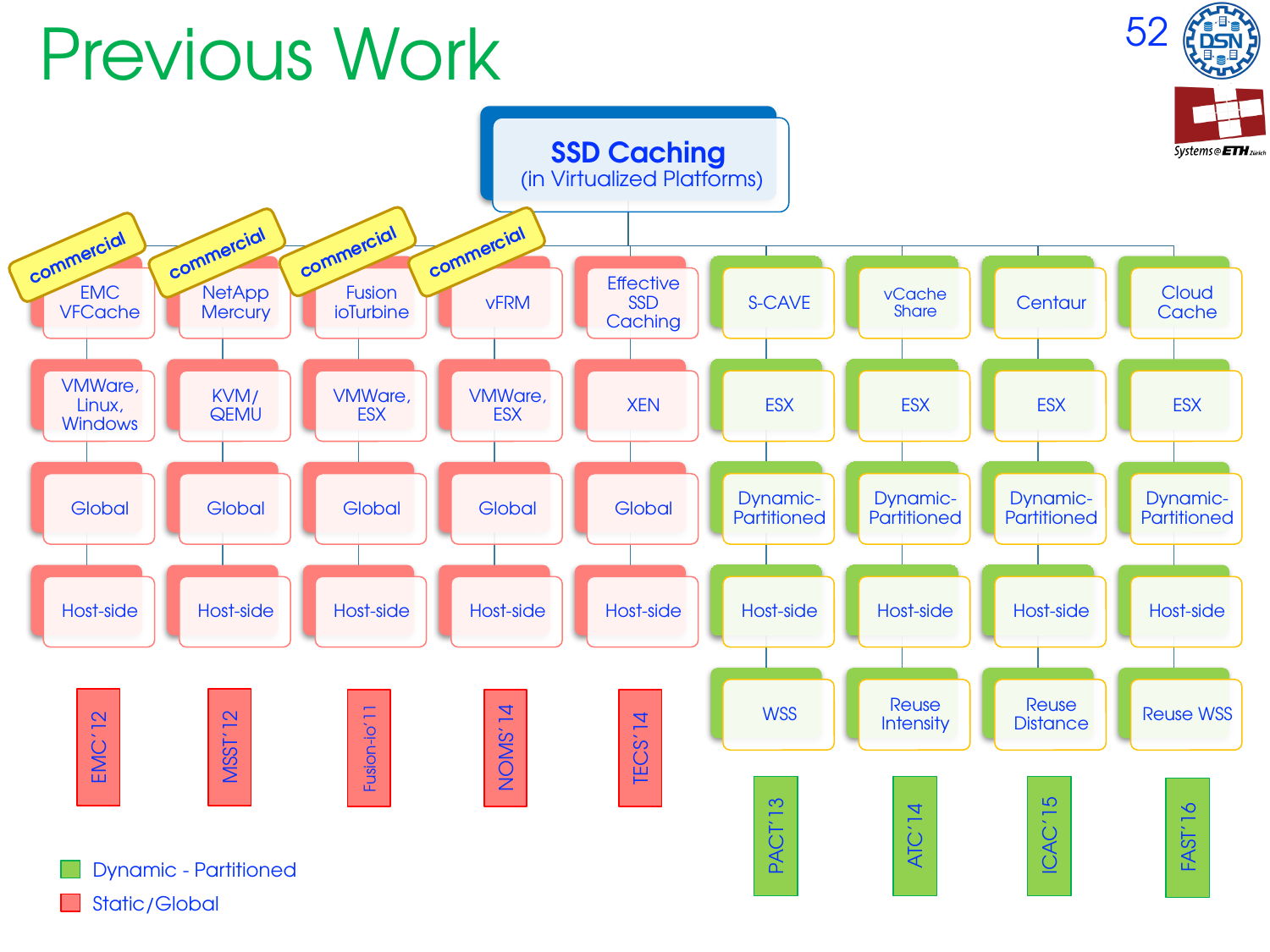

# Previous Work
SSD Caching
(in Virtualized Platforms)
EMC VFCache
VMWare, Linux, Windows
Global
Host-side
NetApp Mercury
KVM/QEMU
Global
Host-side
Fusion ioTurbine
VMWare, ESX
Global
Host-side
vFRM
VMWare, ESX
Global
Host-side
Effective SSD Caching
XEN
Global
Host-side
S-CAVE
ESX
Dynamic-Partitioned
Host-side
WSS
vCache
Share
ESX
Dynamic-Partitioned
Host-side
Reuse Intensity
Centaur
ESX
Dynamic-Partitioned
Host-side
Reuse Distance
Cloud
Cache
ESX
Dynamic-Partitioned
Host-side
Reuse WSS

commercial
commercial
commercial
commercial

EMC’12
MSST’12
Fusion-io’11
NOMS’14
TECS’14
PACT’13
ATC’14
ICAC’15
FAST’16
Dynamic - Partitioned

Static/Global